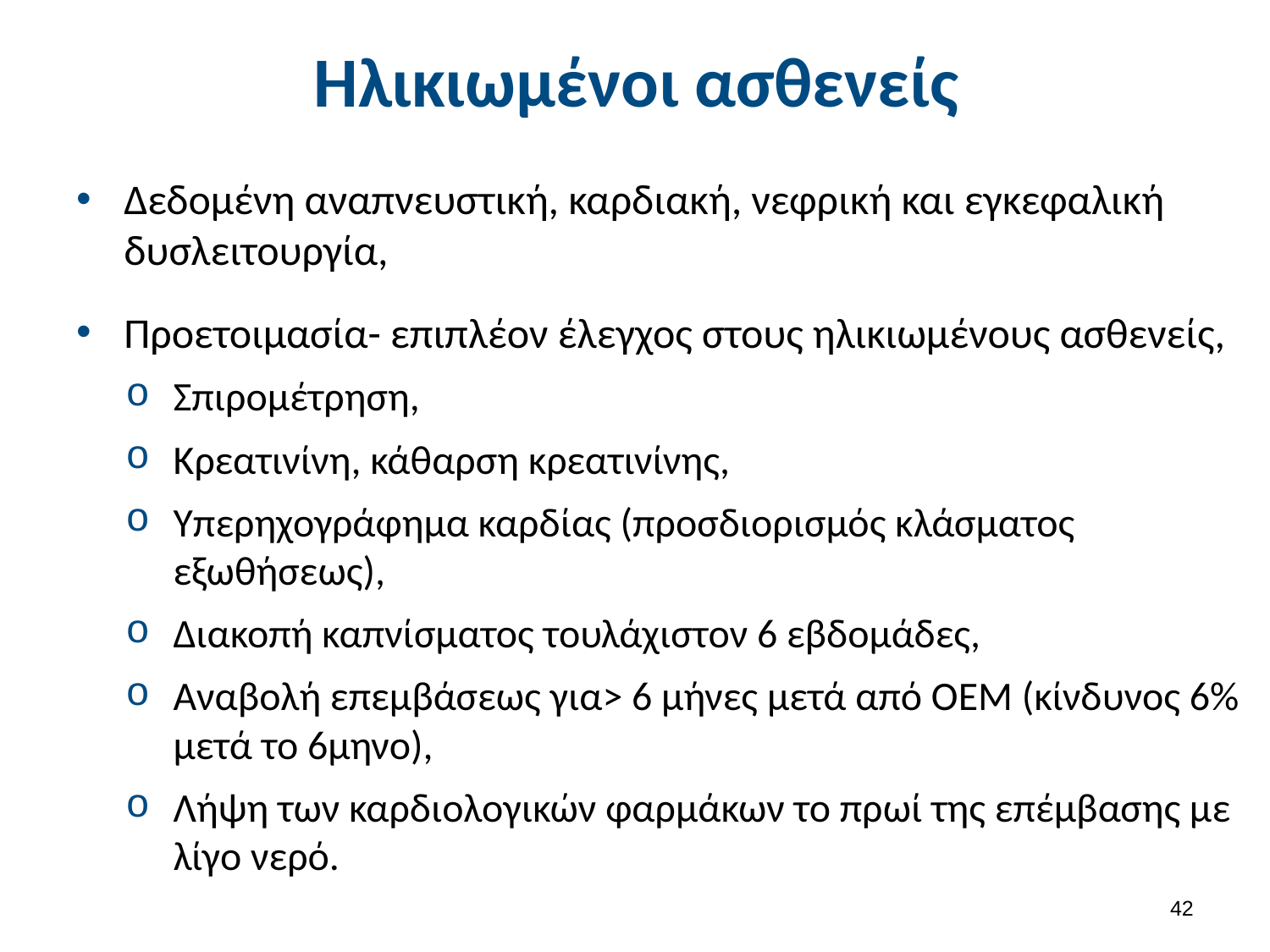

# Ηλικιωμένοι ασθενείς
Δεδομένη αναπνευστική, καρδιακή, νεφρική και εγκεφαλική δυσλειτουργία,
Προετοιμασία- επιπλέον έλεγχος στους ηλικιωμένους ασθενείς,
Σπιρομέτρηση,
Κρεατινίνη, κάθαρση κρεατινίνης,
Υπερηχογράφημα καρδίας (προσδιορισμός κλάσματος εξωθήσεως),
Διακοπή καπνίσματος τουλάχιστον 6 εβδομάδες,
Αναβολή επεμβάσεως για> 6 μήνες μετά από ΟΕΜ (κίνδυνος 6% μετά το 6μηνο),
Λήψη των καρδιολογικών φαρμάκων το πρωί της επέμβασης με λίγο νερό.
42